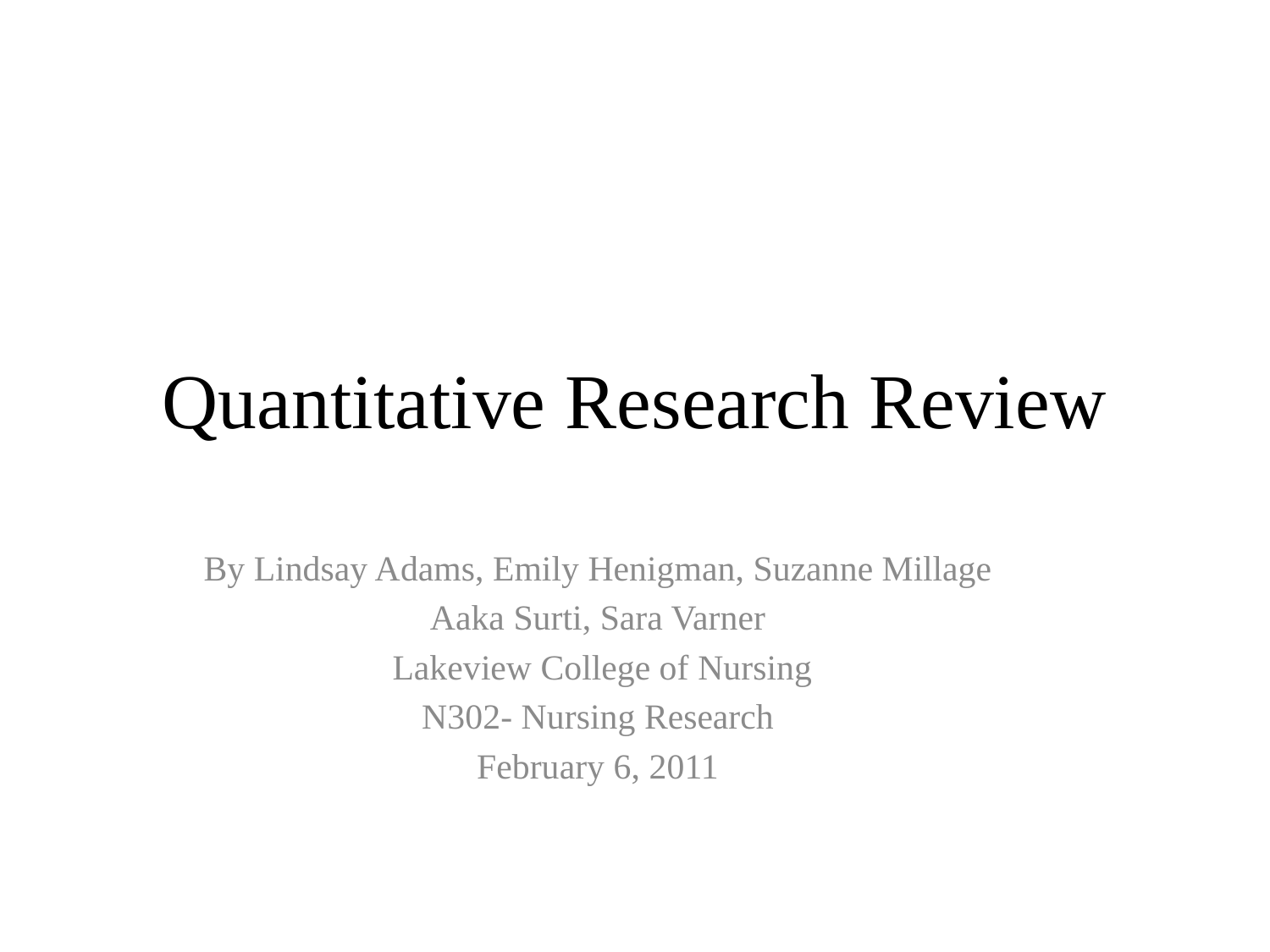

# Quantitative Research Review
By Lindsay Adams, Emily Henigman, Suzanne Millage
Aaka Surti, Sara Varner
 Lakeview College of Nursing
N302- Nursing Research
February 6, 2011